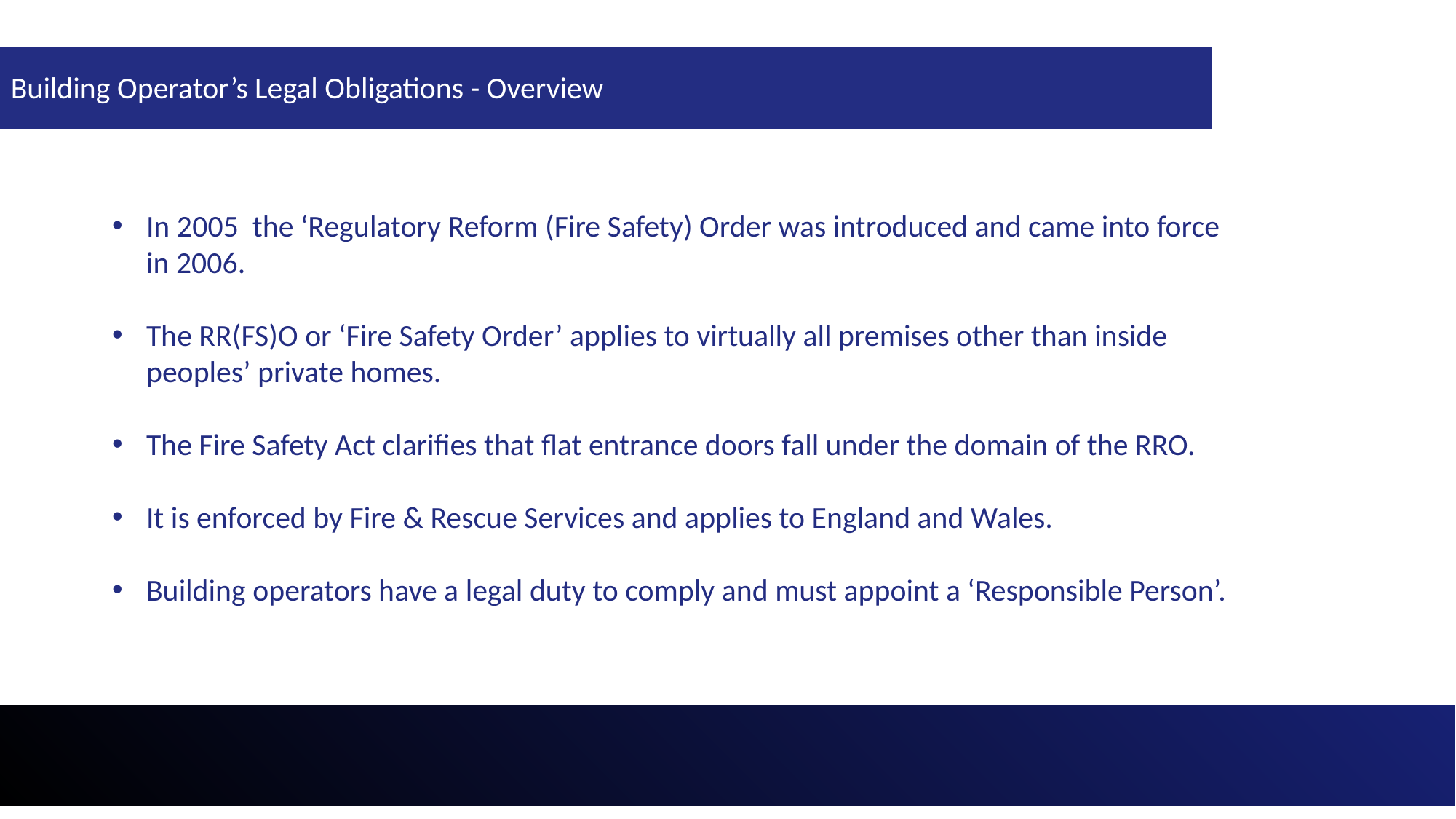

Building Operator’s Legal Obligations - Overview

In 2005  the ‘Regulatory Reform (Fire Safety) Order was introduced and came into force in 2006.

The RR(FS)O or ‘Fire Safety Order’ applies to virtually all premises other than inside peoples’ private homes.

The Fire Safety Act clarifies that flat entrance doors fall under the domain of the RRO.

It is enforced by Fire & Rescue Services and applies to England and Wales.

Building operators have a legal duty to comply and must appoint a ‘Responsible Person’.